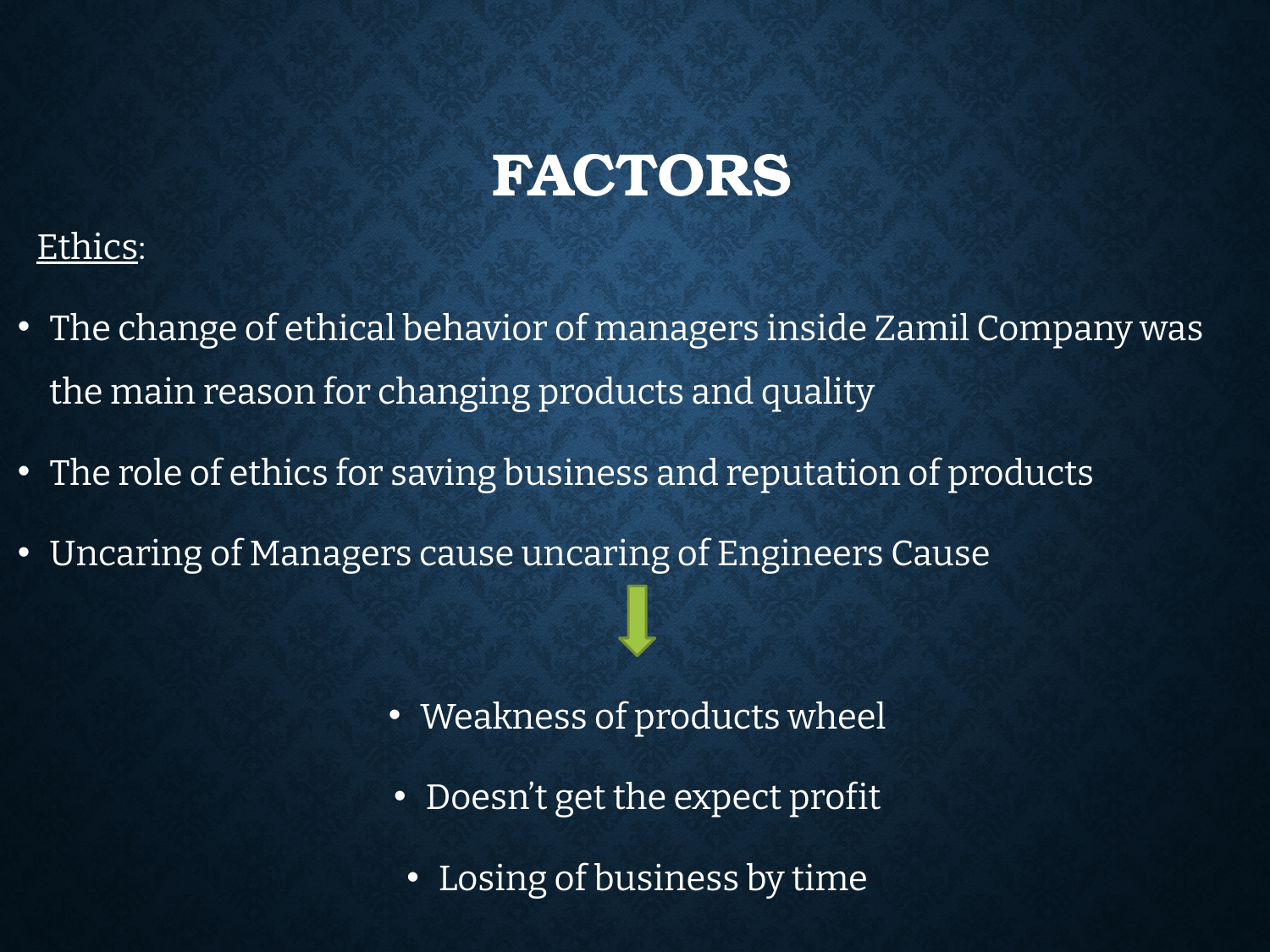

# Factors
Ethics:
The change of ethical behavior of managers inside Zamil Company was the main reason for changing products and quality
The role of ethics for saving business and reputation of products
Uncaring of Managers cause uncaring of Engineers Cause

Weakness of products wheel
Doesn’t get the expect profit
Losing of business by time